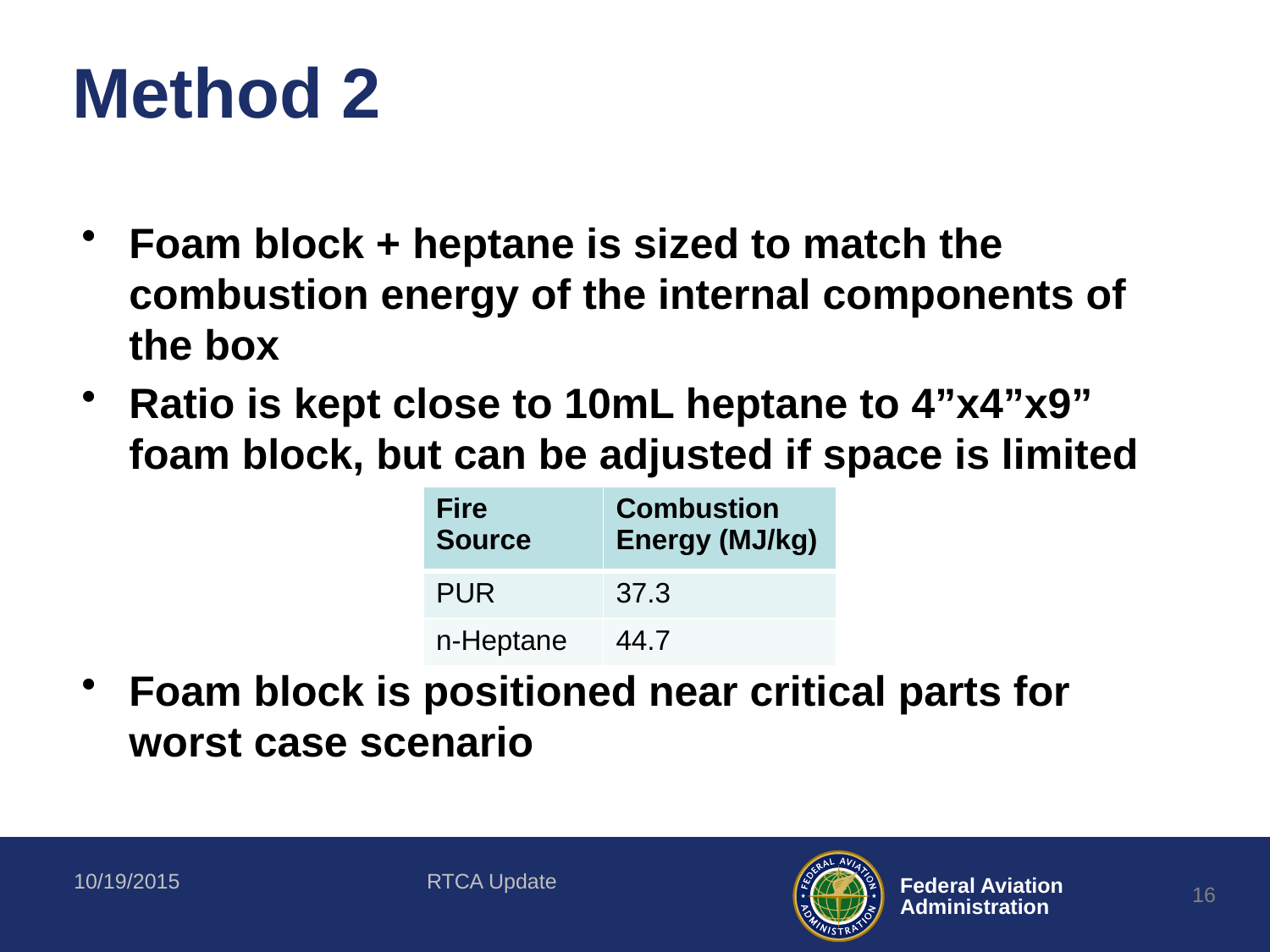

# Method 2
Foam block + heptane is sized to match the combustion energy of the internal components of the box
Ratio is kept close to 10mL heptane to 4”x4”x9” foam block, but can be adjusted if space is limited

Foam block is positioned near critical parts for worst case scenario
| Fire Source | Combustion Energy (MJ/kg) |
| --- | --- |
| PUR | 37.3 |
| n-Heptane | 44.7 |